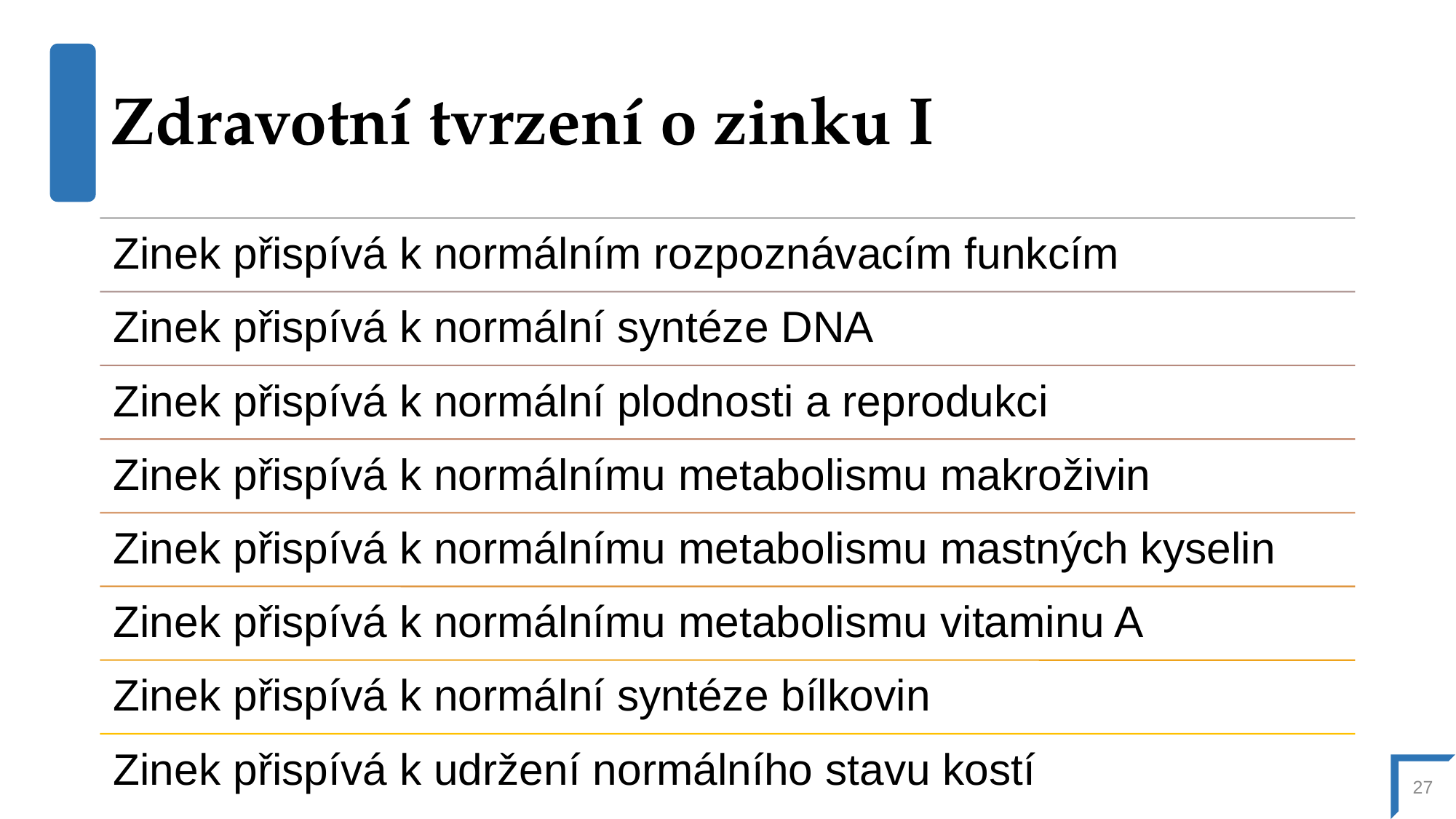

# Zdravotní tvrzení o zinku I
Zinek přispívá k normálním rozpoznávacím funkcím
Zinek přispívá k normální syntéze DNA
Zinek přispívá k normální plodnosti a reprodukci
Zinek přispívá k normálnímu metabolismu makroživin
Zinek přispívá k normálnímu metabolismu mastných kyselin
Zinek přispívá k normálnímu metabolismu vitaminu A
Zinek přispívá k normální syntéze bílkovin
Zinek přispívá k udržení normálního stavu kostí
27